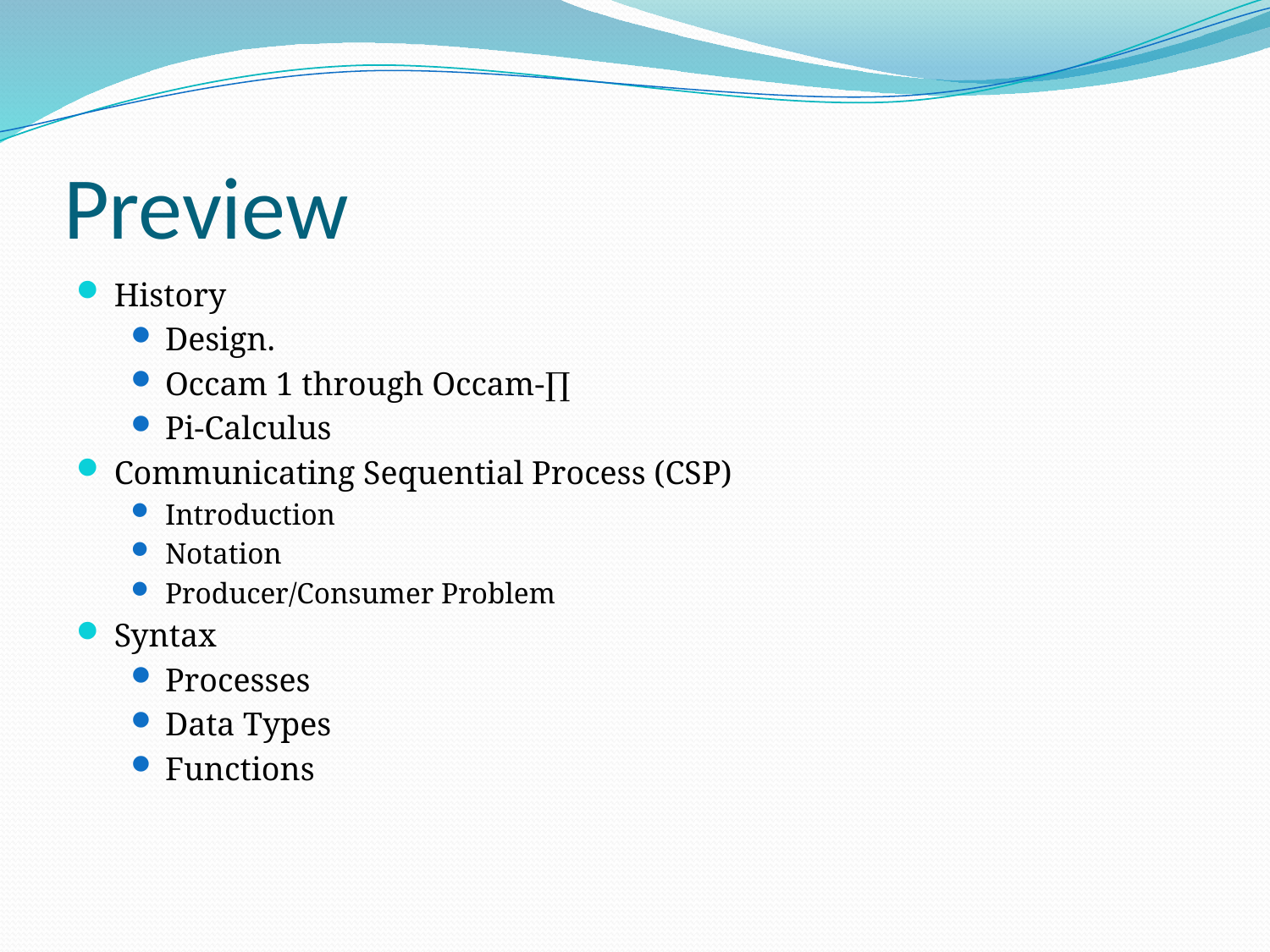

# Preview
History
Design.
Occam 1 through Occam-∏
Pi-Calculus
Communicating Sequential Process (CSP)
Introduction
Notation
Producer/Consumer Problem
Syntax
Processes
Data Types
Functions